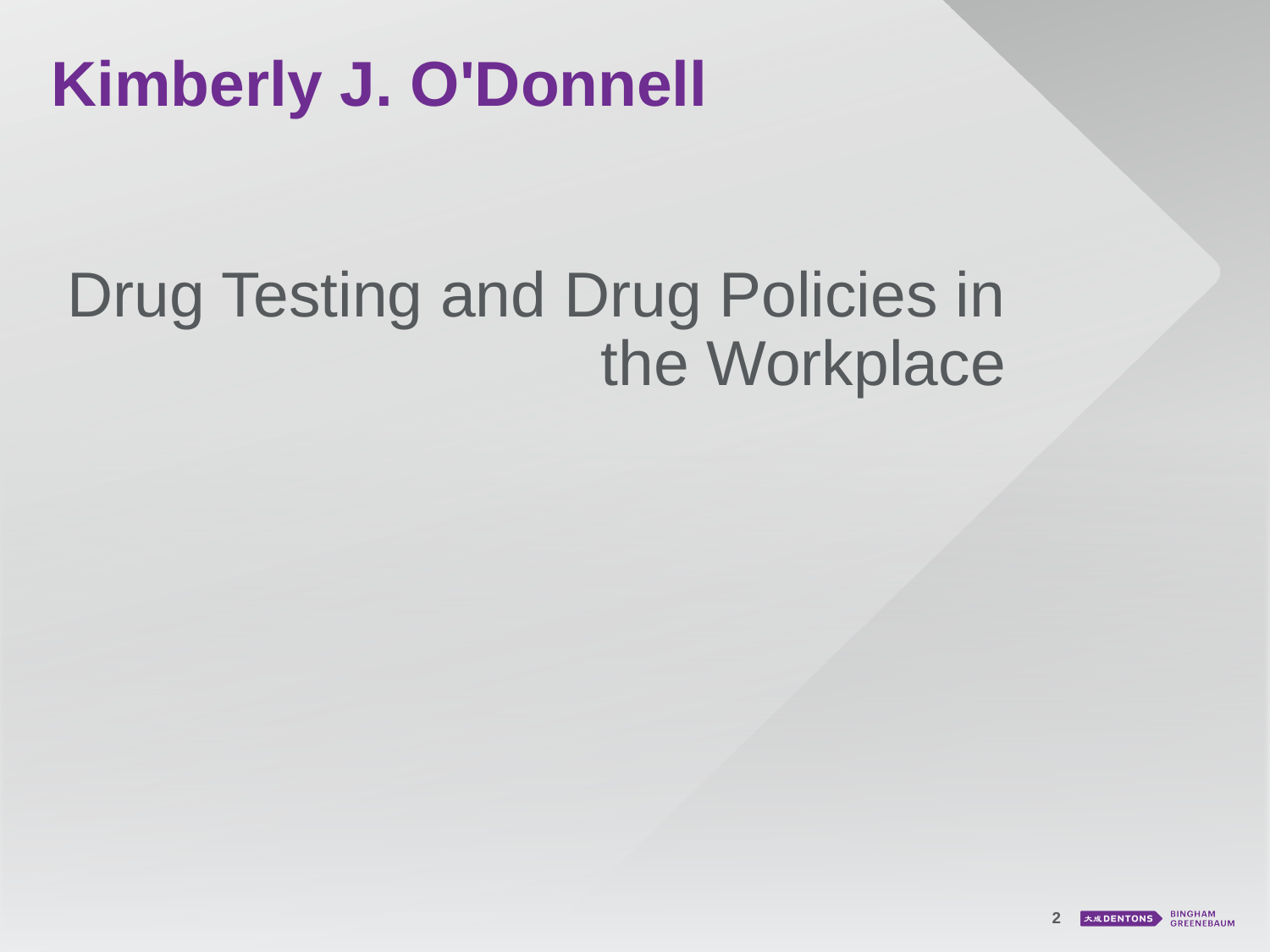

Kimberly J. O'Donnell
# Drug Testing and Drug Policies in the Workplace
2